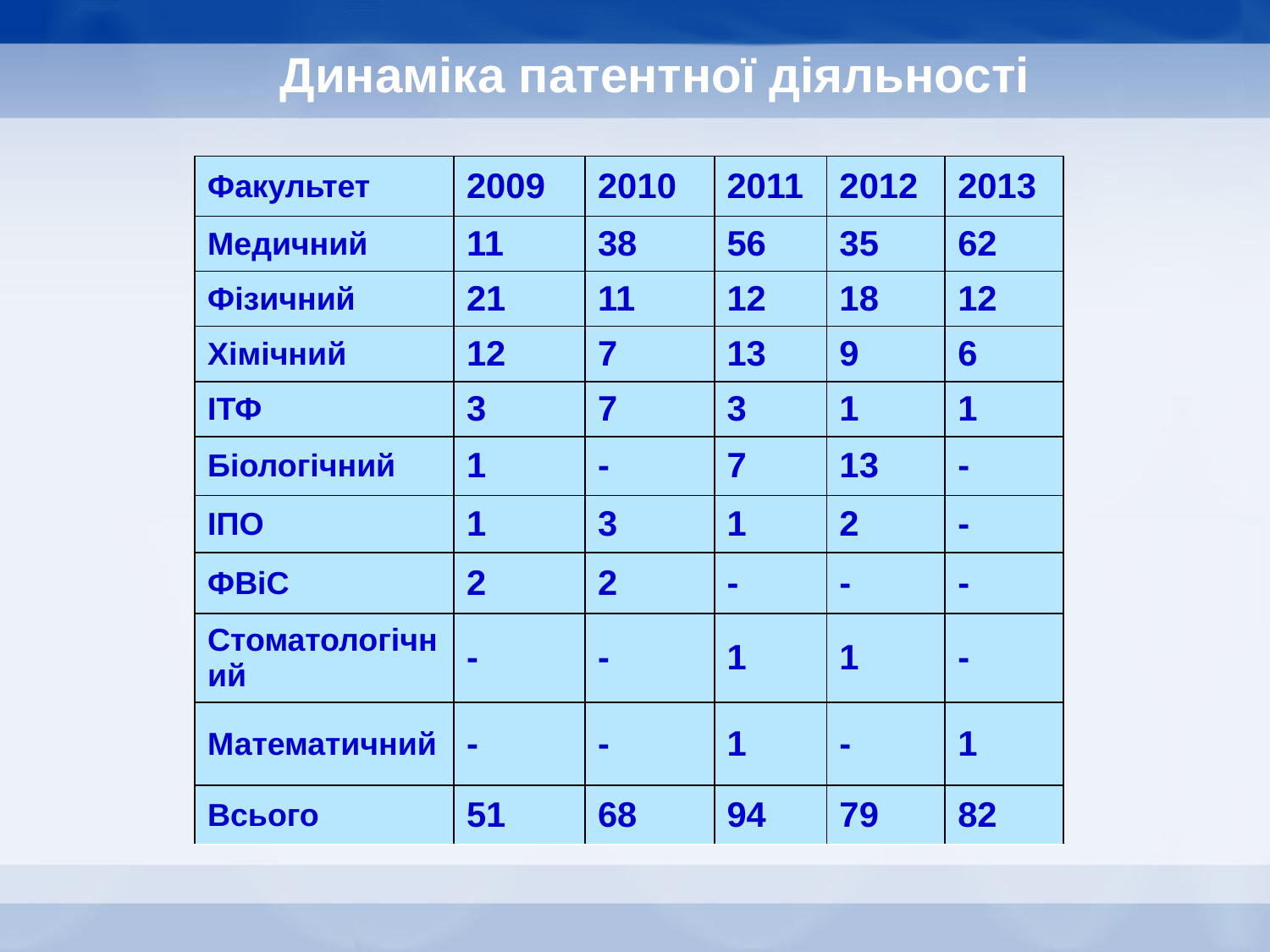

# Динаміка патентної діяльності
| Факультет | 2009 | 2010 | 2011 | 2012 | 2013 |
| --- | --- | --- | --- | --- | --- |
| Медичний | 11 | 38 | 56 | 35 | 62 |
| Фізичний | 21 | 11 | 12 | 18 | 12 |
| Хімічний | 12 | 7 | 13 | 9 | 6 |
| ІТФ | 3 | 7 | 3 | 1 | 1 |
| Біологічний | 1 | - | 7 | 13 | - |
| ІПО | 1 | 3 | 1 | 2 | - |
| ФВіС | 2 | 2 | - | - | - |
| Стоматологічний | - | - | 1 | 1 | - |
| Математичний | - | - | 1 | - | 1 |
| Всього | 51 | 68 | 94 | 79 | 82 |